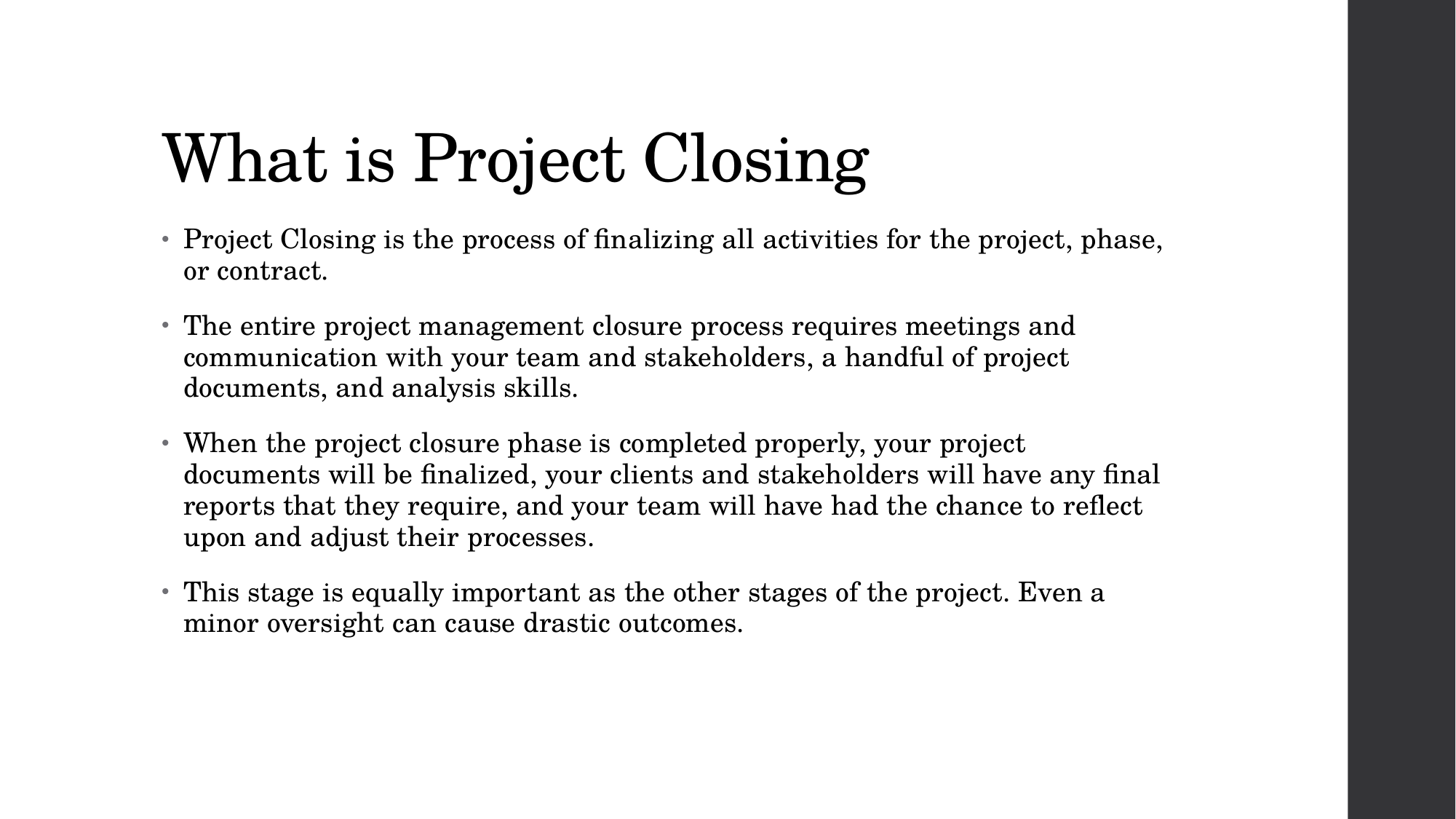

# What is Project Closing
Project Closing is the process of finalizing all activities for the project, phase, or contract.
The entire project management closure process requires meetings and communication with your team and stakeholders, a handful of project documents, and analysis skills.
When the project closure phase is completed properly, your project documents will be finalized, your clients and stakeholders will have any final reports that they require, and your team will have had the chance to reflect upon and adjust their processes.
This stage is equally important as the other stages of the project. Even a minor oversight can cause drastic outcomes.